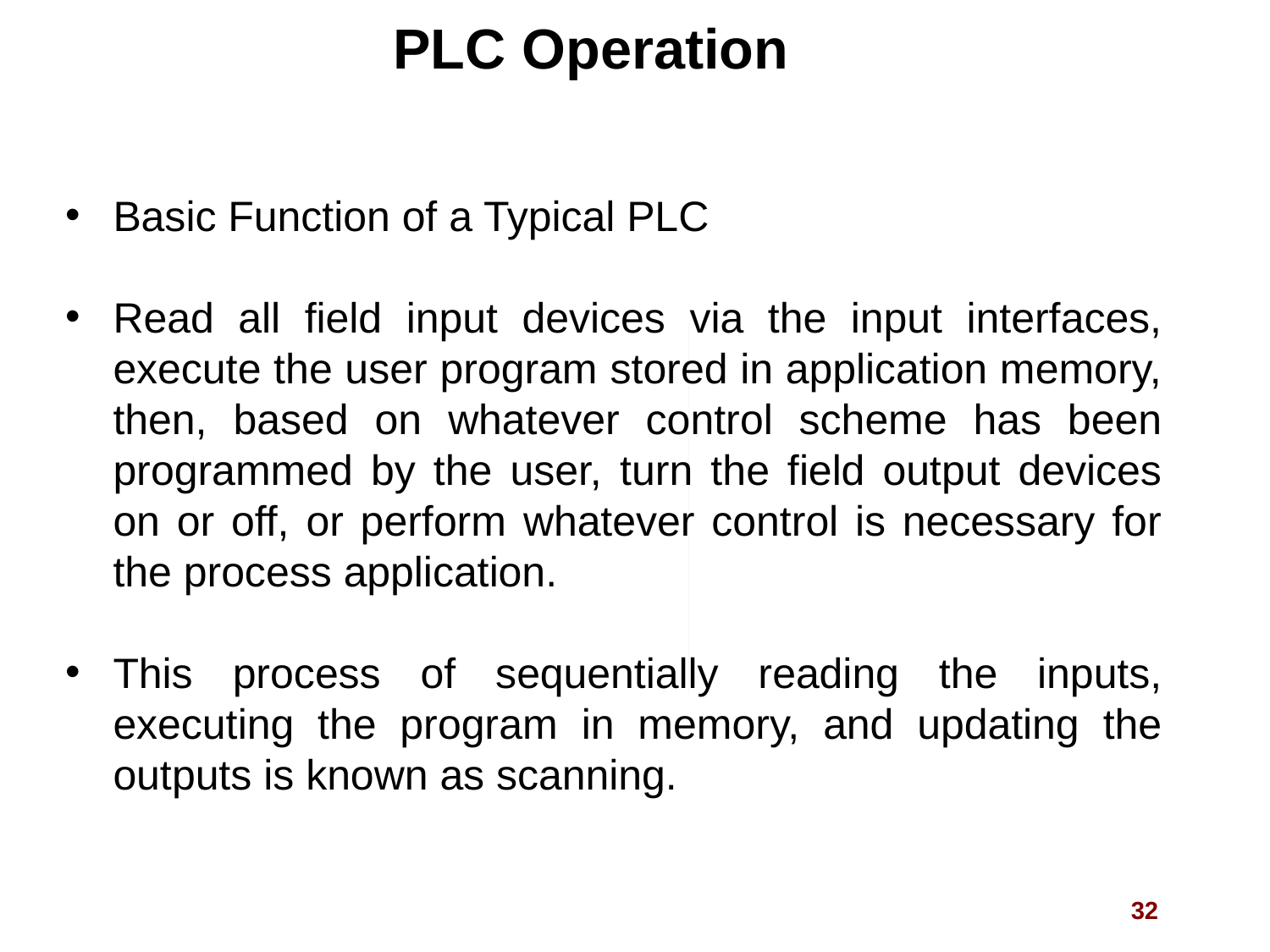

PLC Operation
Basic Function of a Typical PLC

Read all field input devices via the input interfaces, execute the user program stored in application memory, then, based on whatever control scheme has been programmed by the user, turn the field output devices on or off, or perform whatever control is necessary for the process application.

This process of sequentially reading the inputs, executing the program in memory, and updating the outputs is known as scanning.

32